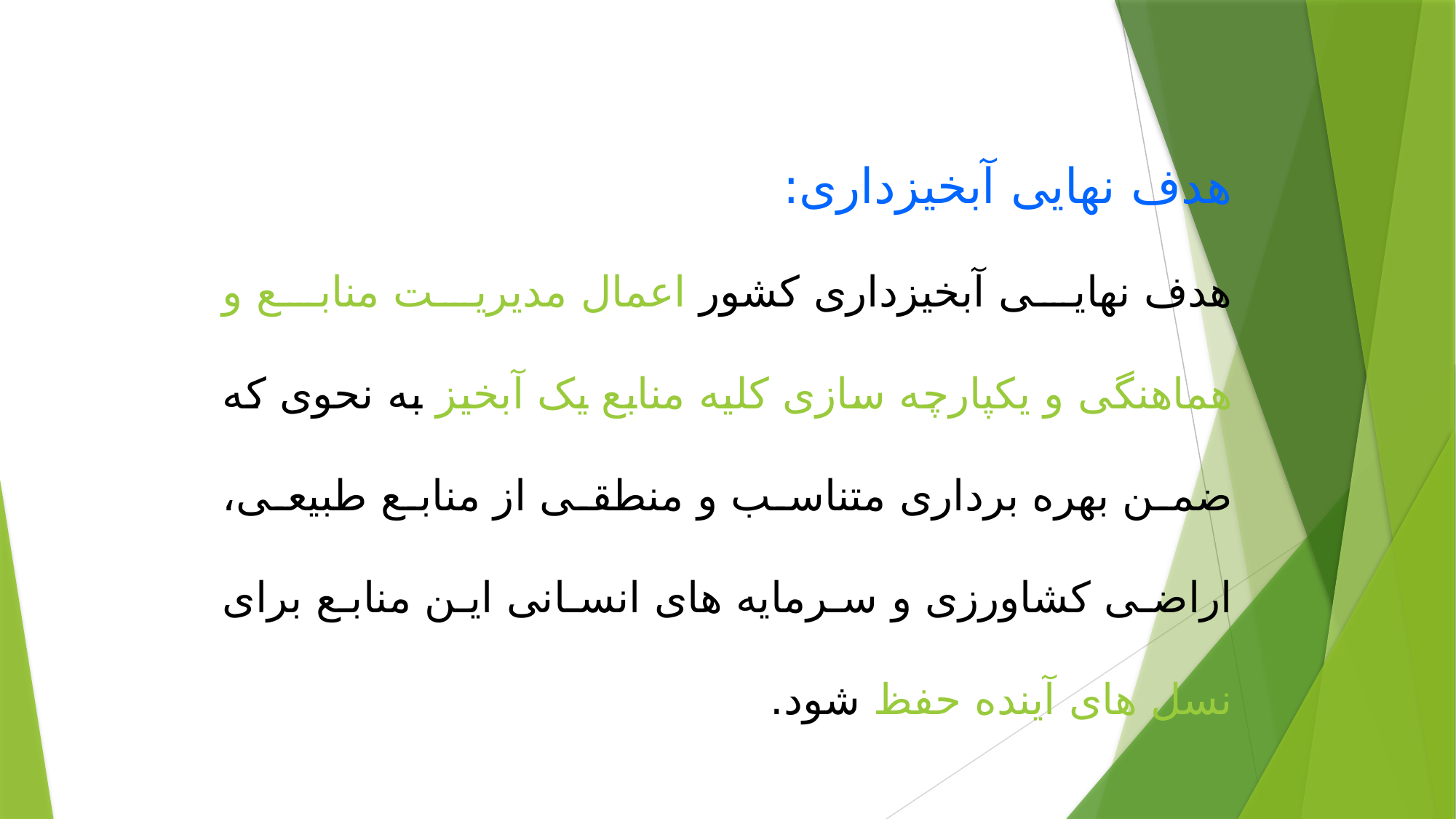

هدف نهایی آبخیزداری:
هدف نهایی آبخیزداری کشور اعمال مدیریت منابع و هماهنگی و یکپارچه سازی کلیه منابع یک آبخیز به نحوی که ضمن بهره برداری متناسب و منطقی از منابع طبیعی، اراضی کشاورزی و سرمایه های انسانی این منابع برای نسل های آینده حفظ شود.